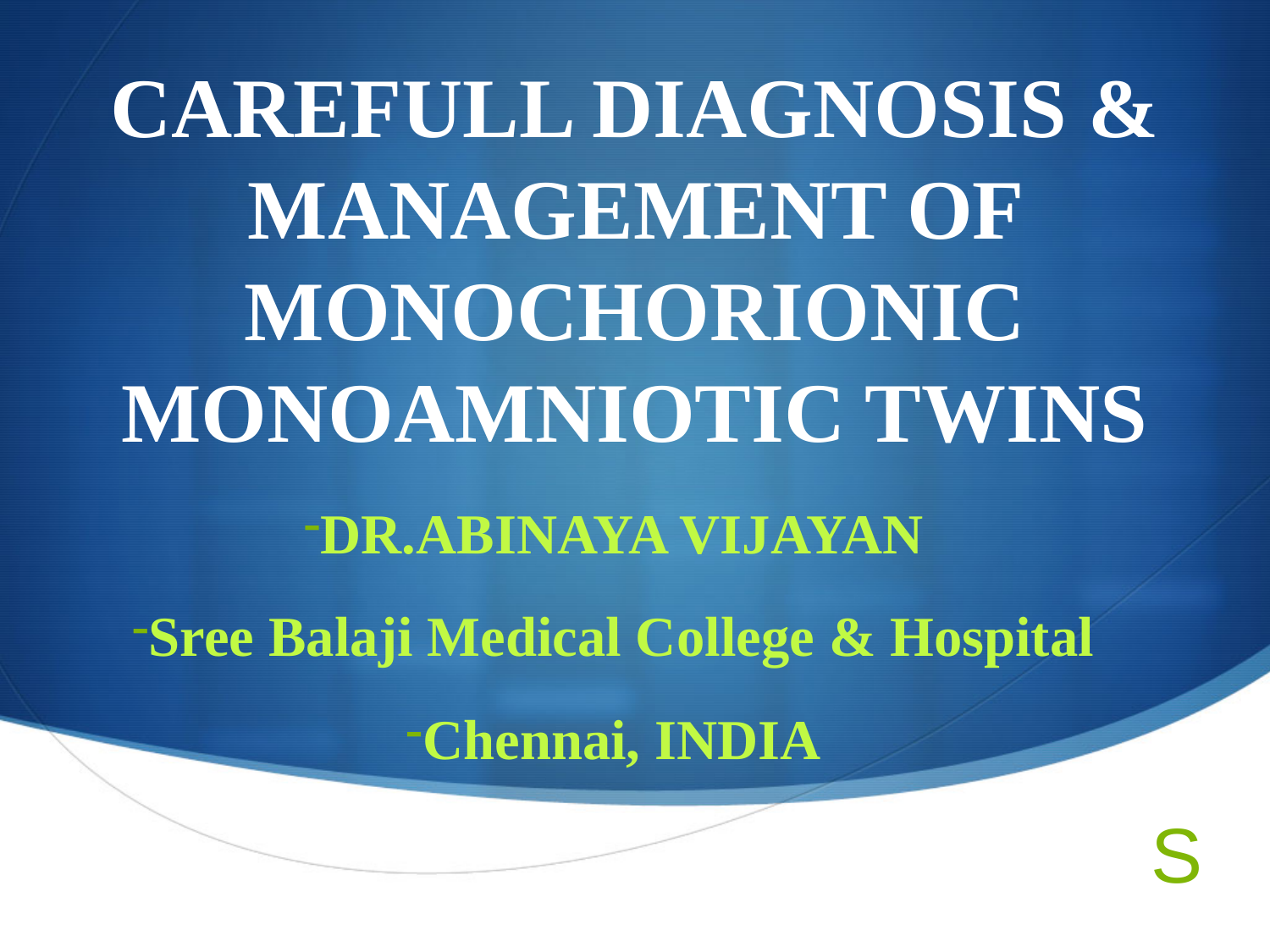

# CAREFULL DIAGNOSIS & MANAGEMENT OF MONOCHORIONIC MONOAMNIOTIC TWINS
DR.ABINAYA VIJAYAN
Sree Balaji Medical College & Hospital
Chennai, INDIA